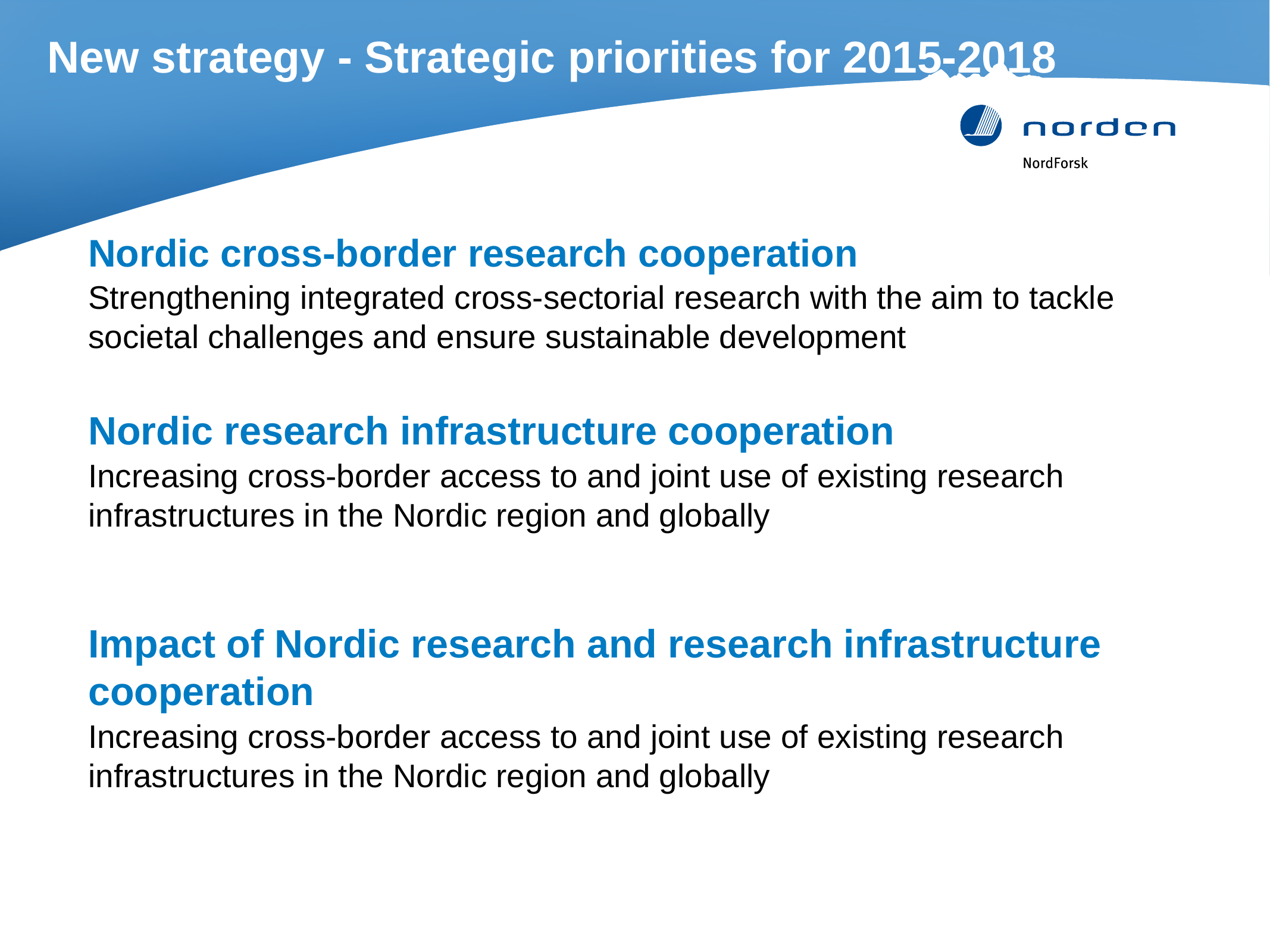

# New strategy - Strategic priorities for 2015-2018

Nordic cross-border research cooperation
Strengthening integrated cross-sectorial research with the aim to tackle  societal challenges and ensure sustainable development

Nordic research infrastructure cooperation
Increasing cross-border access to and joint use of existing research infrastructures in the Nordic region and globally

Impact of Nordic research and research infrastructure cooperation
Increasing cross-border access to and joint use of existing research infrastructures in the Nordic region and globally